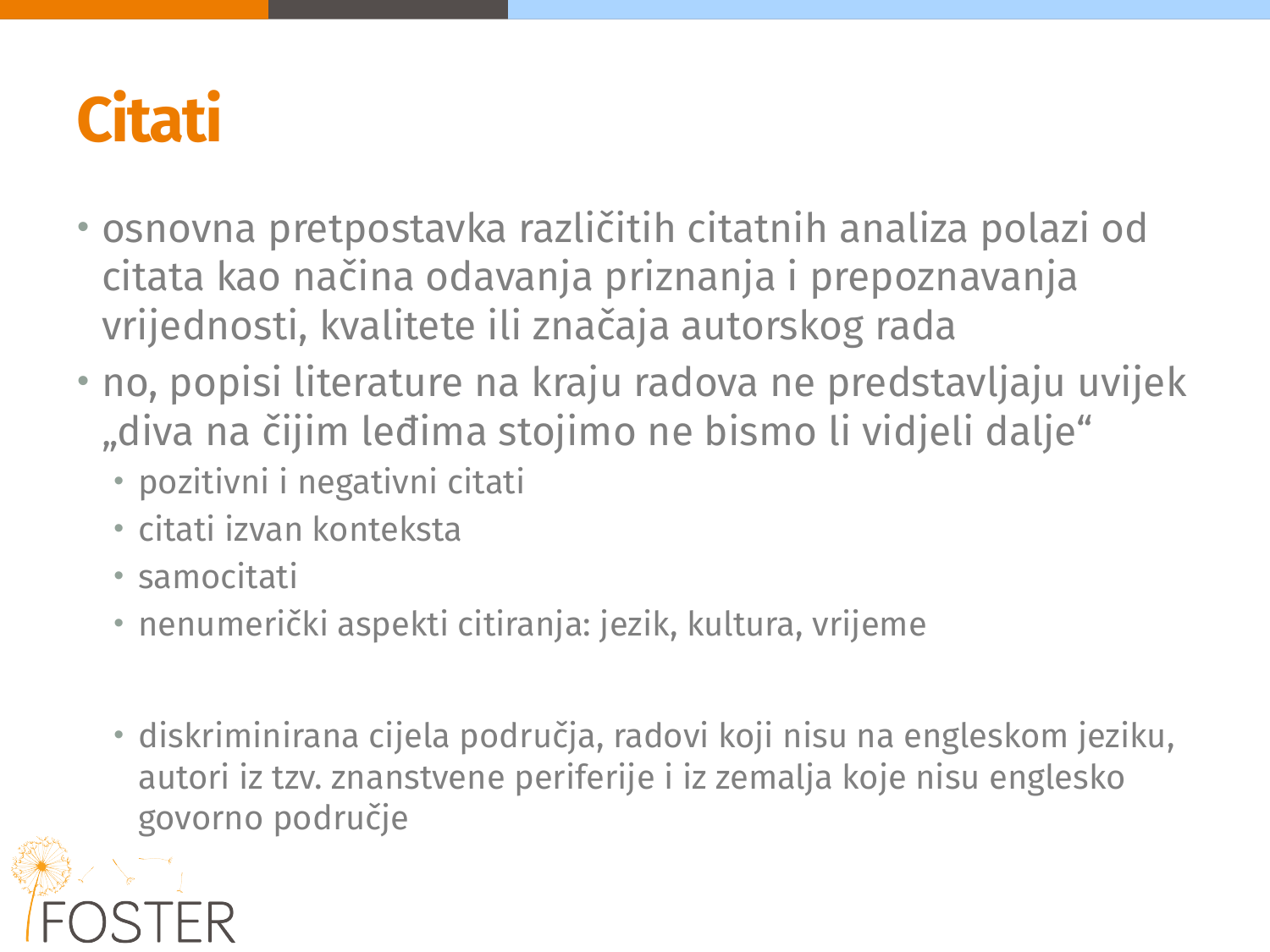

# Citati
osnovna pretpostavka različitih citatnih analiza polazi od citata kao načina odavanja priznanja i prepoznavanja vrijednosti, kvalitete ili značaja autorskog rada
no, popisi literature na kraju radova ne predstavljaju uvijek „diva na čijim leđima stojimo ne bismo li vidjeli dalje“
pozitivni i negativni citati
citati izvan konteksta
samocitati
nenumerički aspekti citiranja: jezik, kultura, vrijeme

diskriminirana cijela područja, radovi koji nisu na engleskom jeziku, autori iz tzv. znanstvene periferije i iz zemalja koje nisu englesko govorno područje